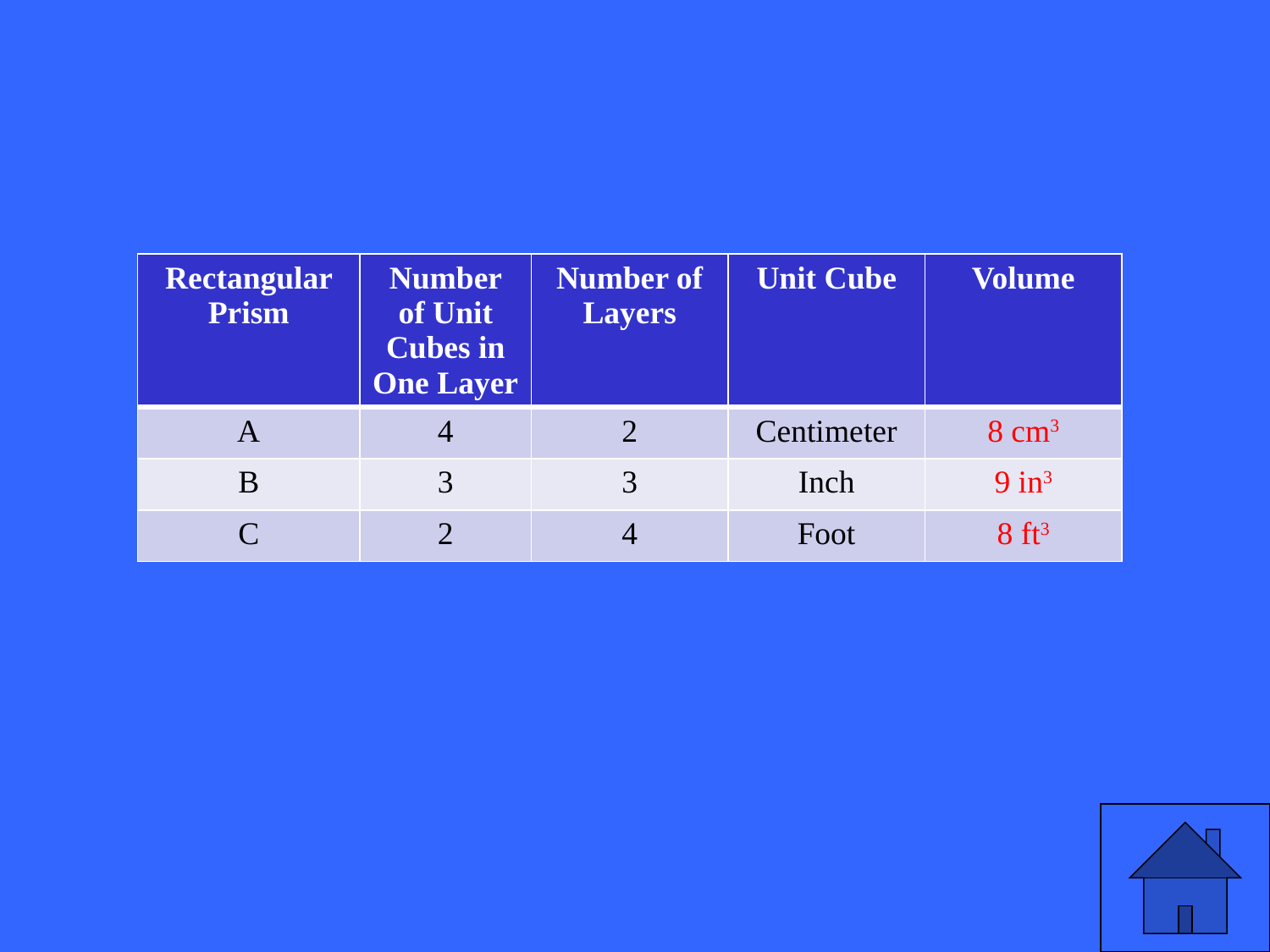

| Rectangular Prism | Number of Unit Cubes in One Layer | Number of Layers | Unit Cube | Volume |
| --- | --- | --- | --- | --- |
| A | 4 | 2 | Centimeter | 8 cm3 |
| B | 3 | 3 | Inch | 9 in3 |
| C | 2 | 4 | Foot | 8 ft3 |